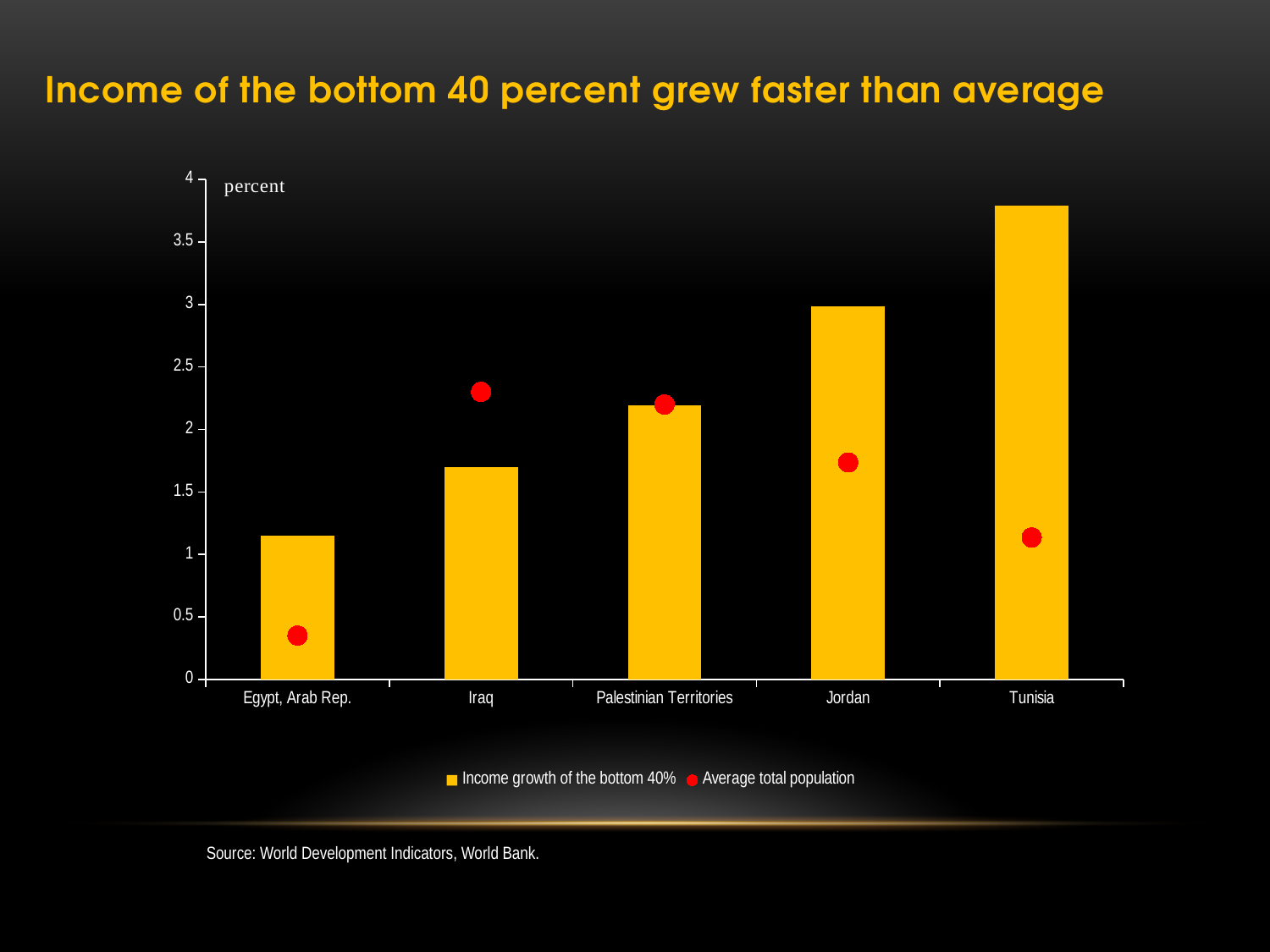

# Income of the bottom 40 percent grew faster than average

### Chart

| Category | Income growth of the bottom 40% | Average total population |
|---|---|---|
| Egypt, Arab Rep. | 1.14942944049835 | 0.351446270942688 |
| Iraq | 1.69808089733124 | 2.30056190490723 |
| Palestinian Territories | 2.19186282157898 | 2.2 |
| Jordan | 2.98743319511414 | 1.73623013496399 |
| Tunisia | 3.78829169273376 | 1.13517701625824 |
Source: World Development Indicators, World Bank.